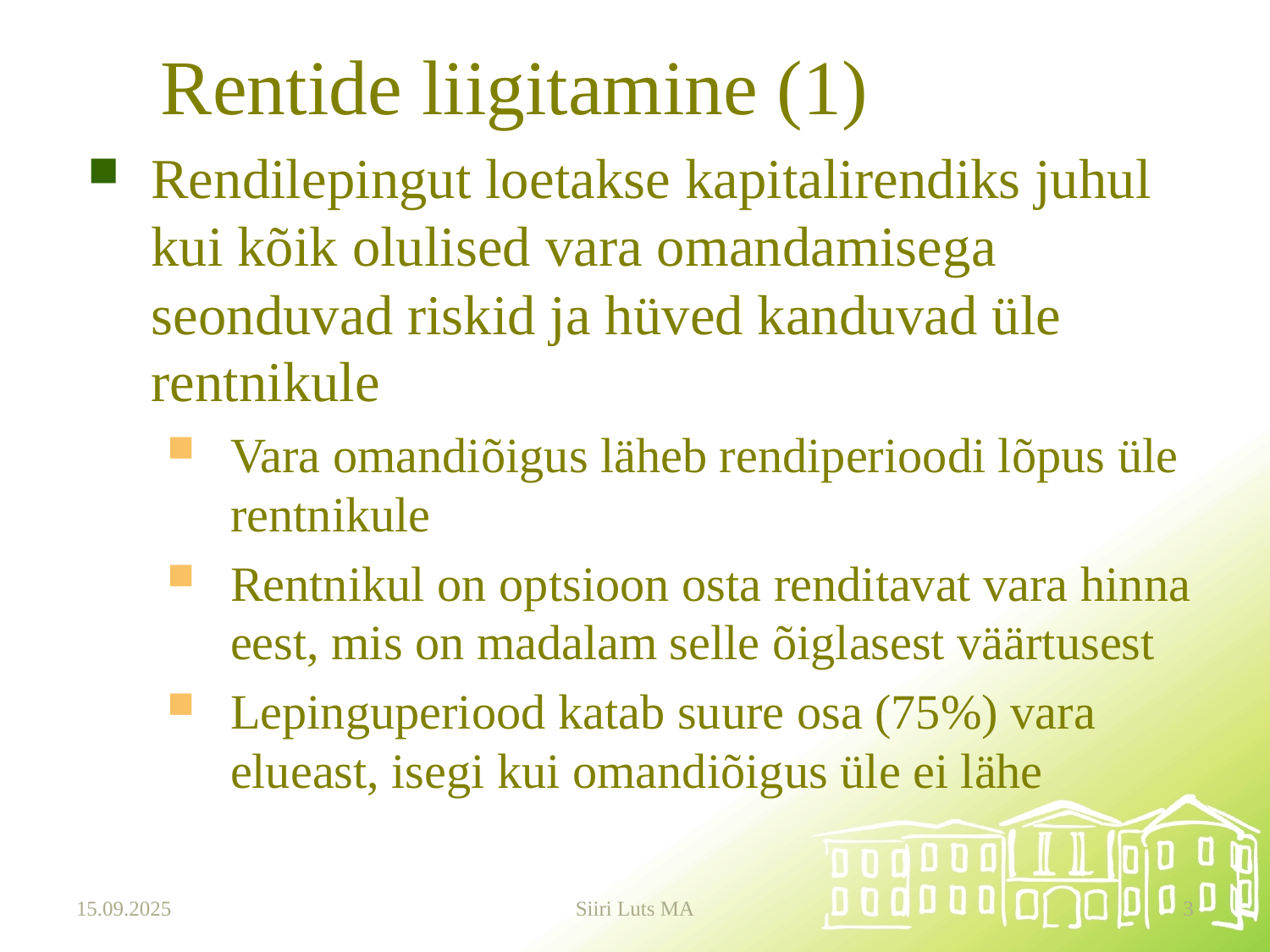

# Rentide liigitamine (1)
Rendilepingut loetakse kapitalirendiks juhul kui kõik olulised vara omandamisega seonduvad riskid ja hüved kanduvad üle rentnikule
Vara omandiõigus läheb rendiperioodi lõpus üle rentnikule
Rentnikul on optsioon osta renditavat vara hinna eest, mis on madalam selle õiglasest väärtusest
Lepinguperiood katab suure osa (75%) vara elueast, isegi kui omandiõigus üle ei lähe

15.09.2025
Siiri Luts MA
3